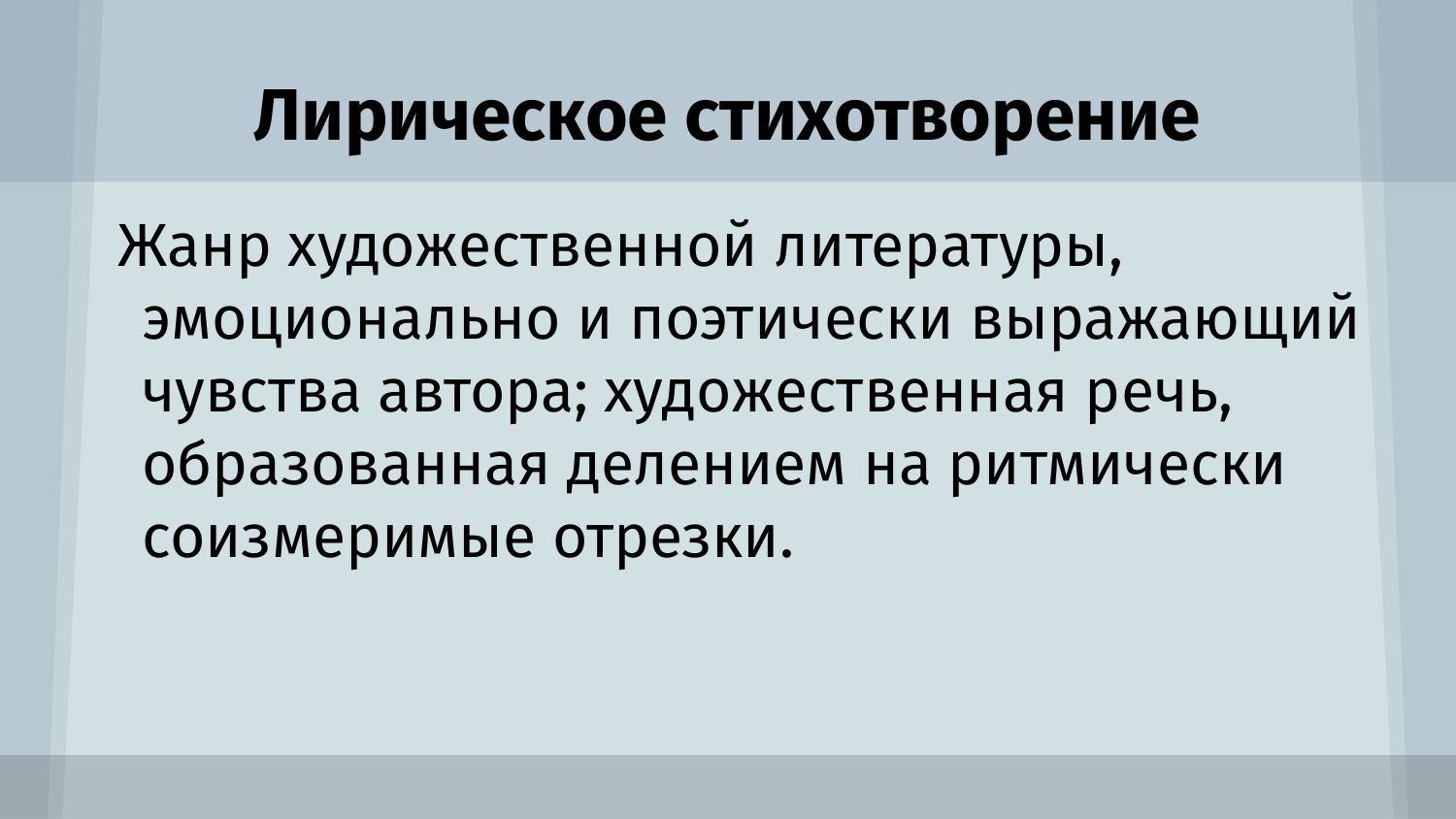

# Лирическое стихотворение
Жанр художественной литературы, эмоционально и поэтически выражающий чувства автора; художественная речь, образованная делением на ритмически соизмеримые отрезки.